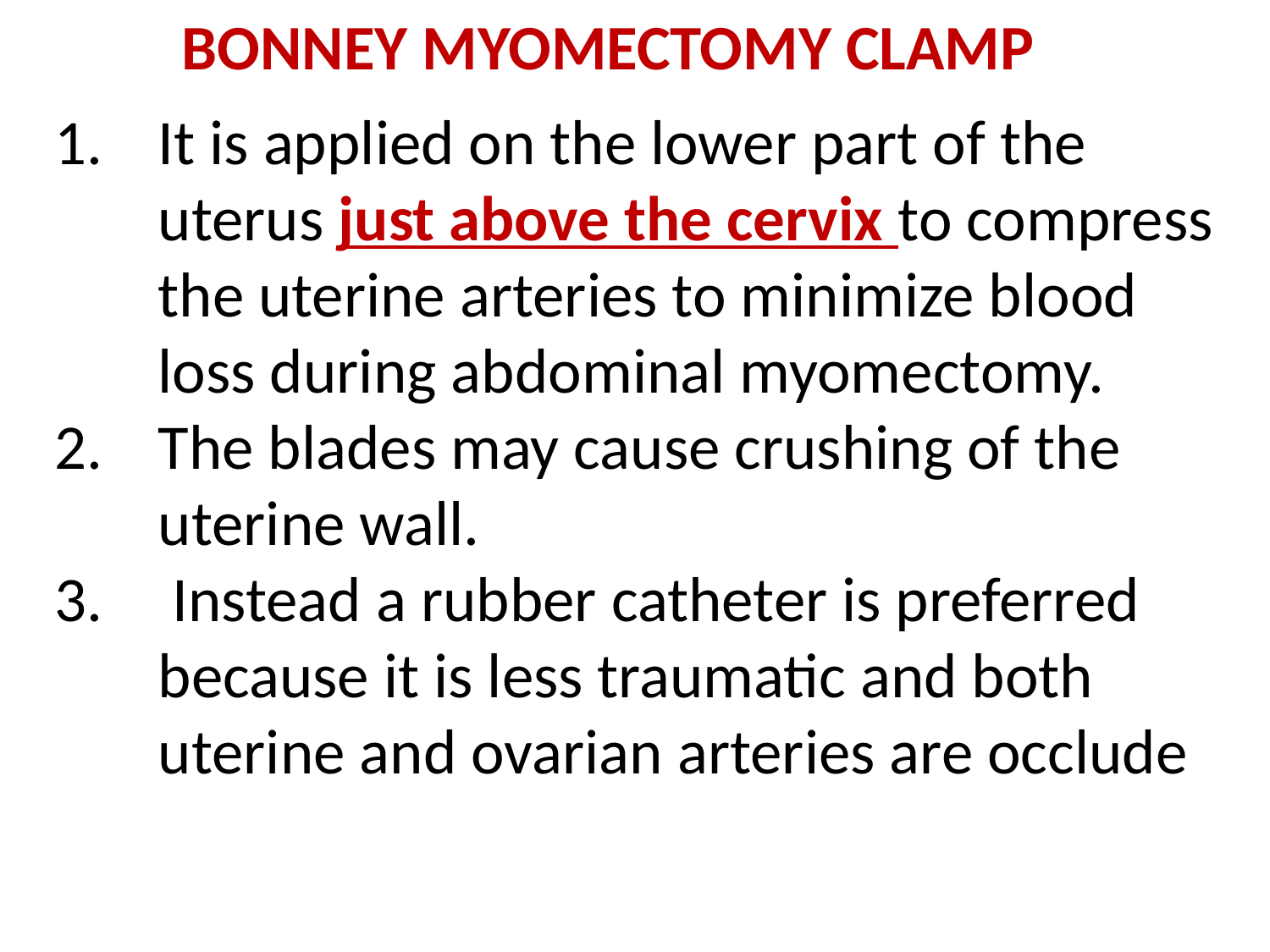

BONNEY MYOMECTOMY CLAMP
It is applied on the lower part of the uterus just above the cervix to compress the uterine arteries to minimize blood loss during abdominal myomectomy.
The blades may cause crushing of the uterine wall.
 Instead a rubber catheter is preferred because it is less traumatic and both uterine and ovarian arteries are occlude